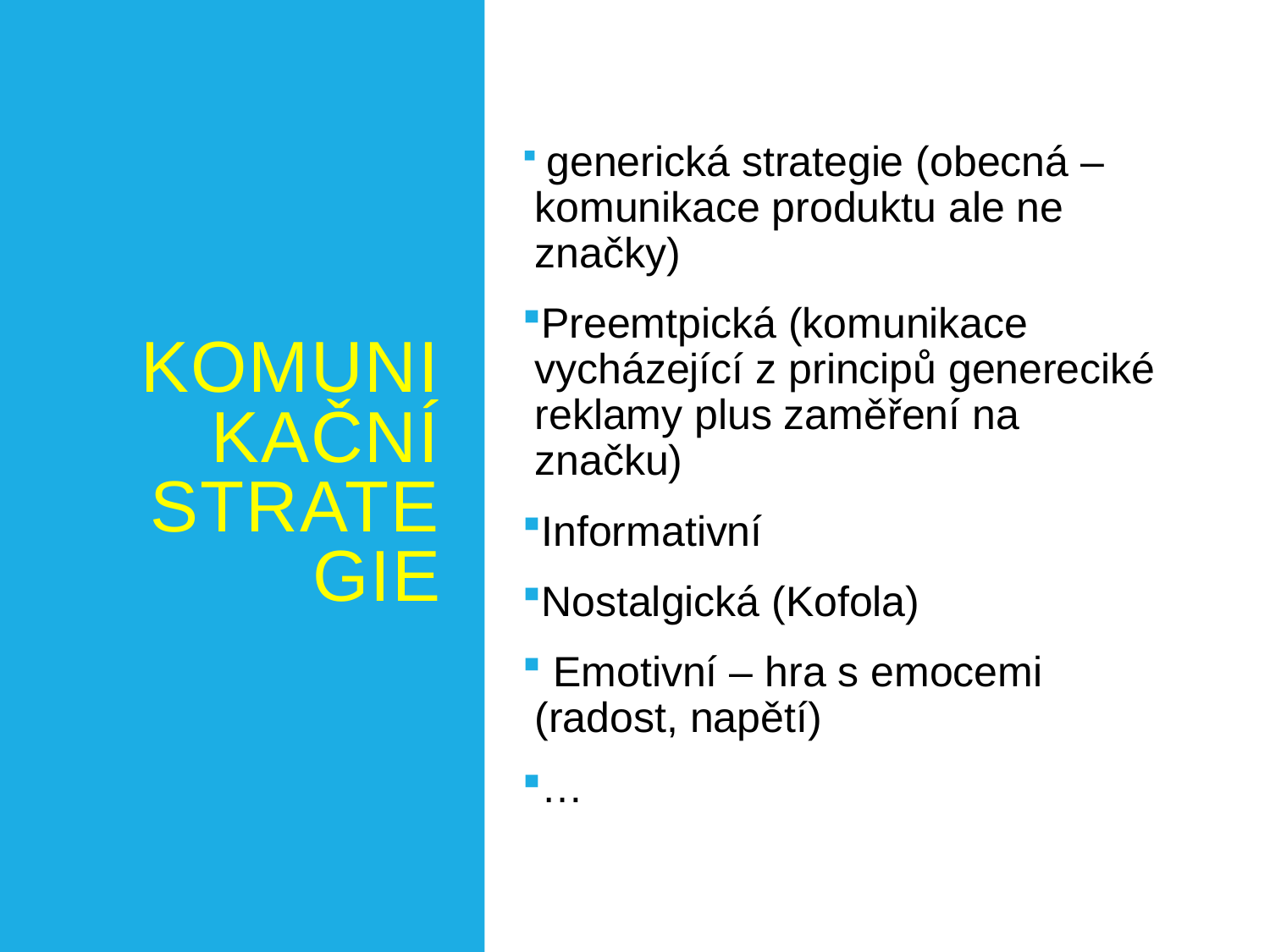

# Komunikační strategie
 generická strategie (obecná – komunikace produktu ale ne značky)
Preemtpická (komunikace vycházející z principů genereciké reklamy plus zaměření na značku)
Informativní
Nostalgická (Kofola)
 Emotivní – hra s emocemi (radost, napětí)
…